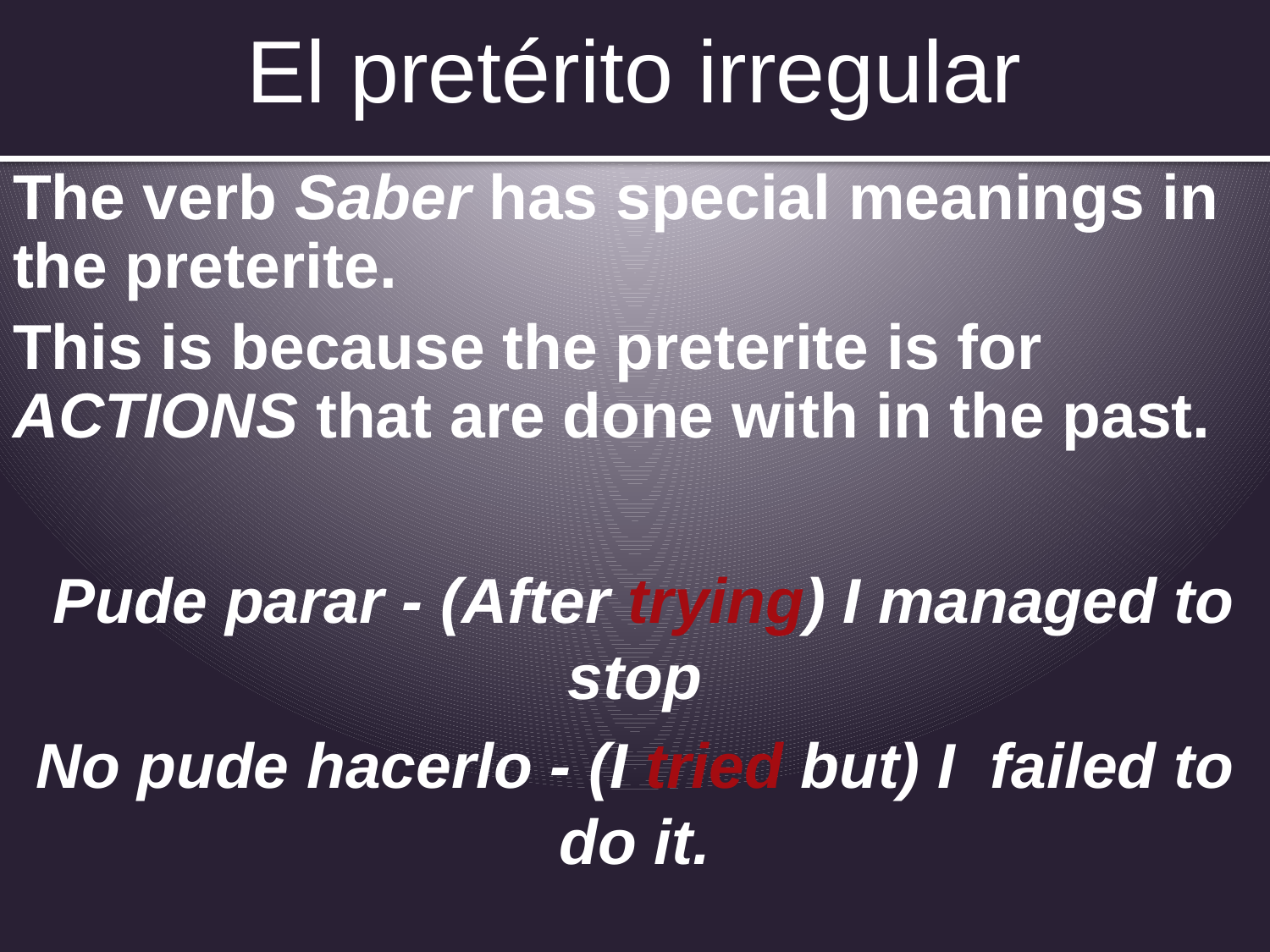

# El pretérito irregular
The verb Saber has special meanings in the preterite.
This is because the preterite is for ACTIONS that are done with in the past.
 Pude parar - (After trying) I managed to stop
No pude hacerlo - (I tried but) I  failed to do it.